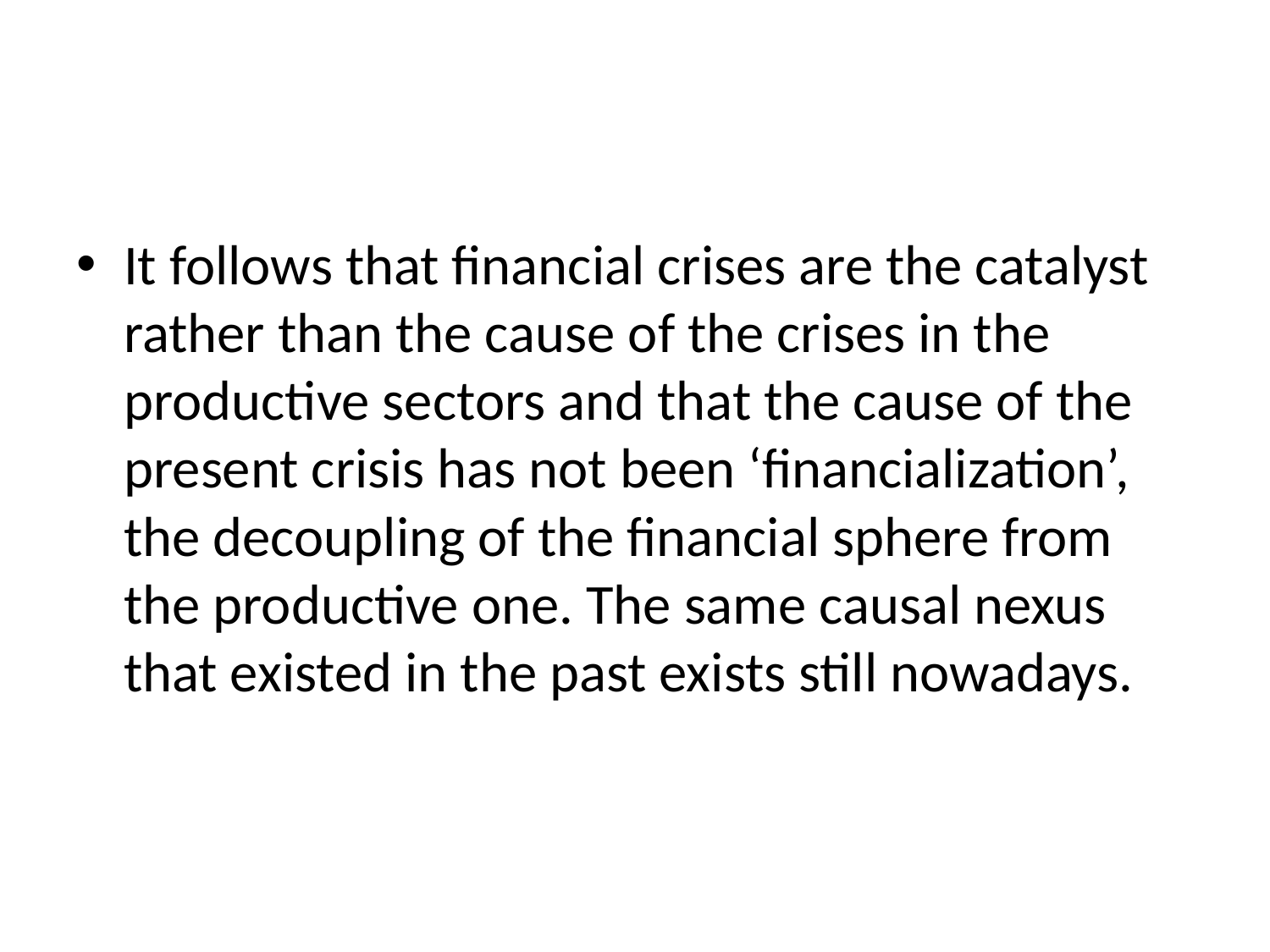

#
It follows that financial crises are the catalyst rather than the cause of the crises in the productive sectors and that the cause of the present crisis has not been ‘financialization’, the decoupling of the financial sphere from the productive one. The same causal nexus that existed in the past exists still nowadays.